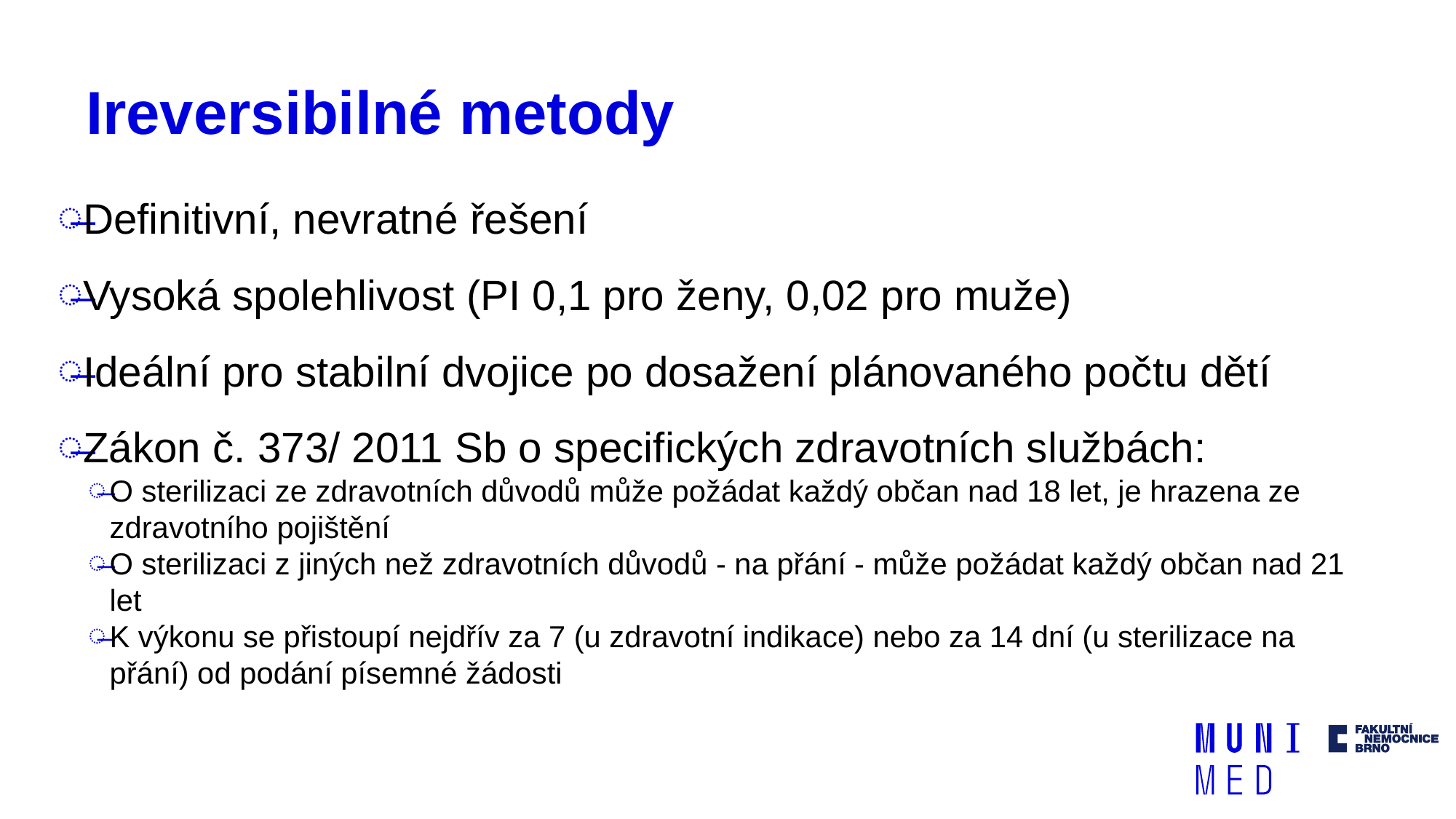

# Ireversibilné metody
Definitivní, nevratné řešení
Vysoká spolehlivost (PI 0,1 pro ženy, 0,02 pro muže)
Ideální pro stabilní dvojice po dosažení plánovaného počtu dětí
Zákon č. 373/ 2011 Sb o specifických zdravotních službách:
O sterilizaci ze zdravotních důvodů může požádat každý občan nad 18 let, je hrazena ze zdravotního pojištění
O sterilizaci z jiných než zdravotních důvodů - na přání - může požádat každý občan nad 21 let
K výkonu se přistoupí nejdřív za 7 (u zdravotní indikace) nebo za 14 dní (u sterilizace na přání) od podání písemné žádosti